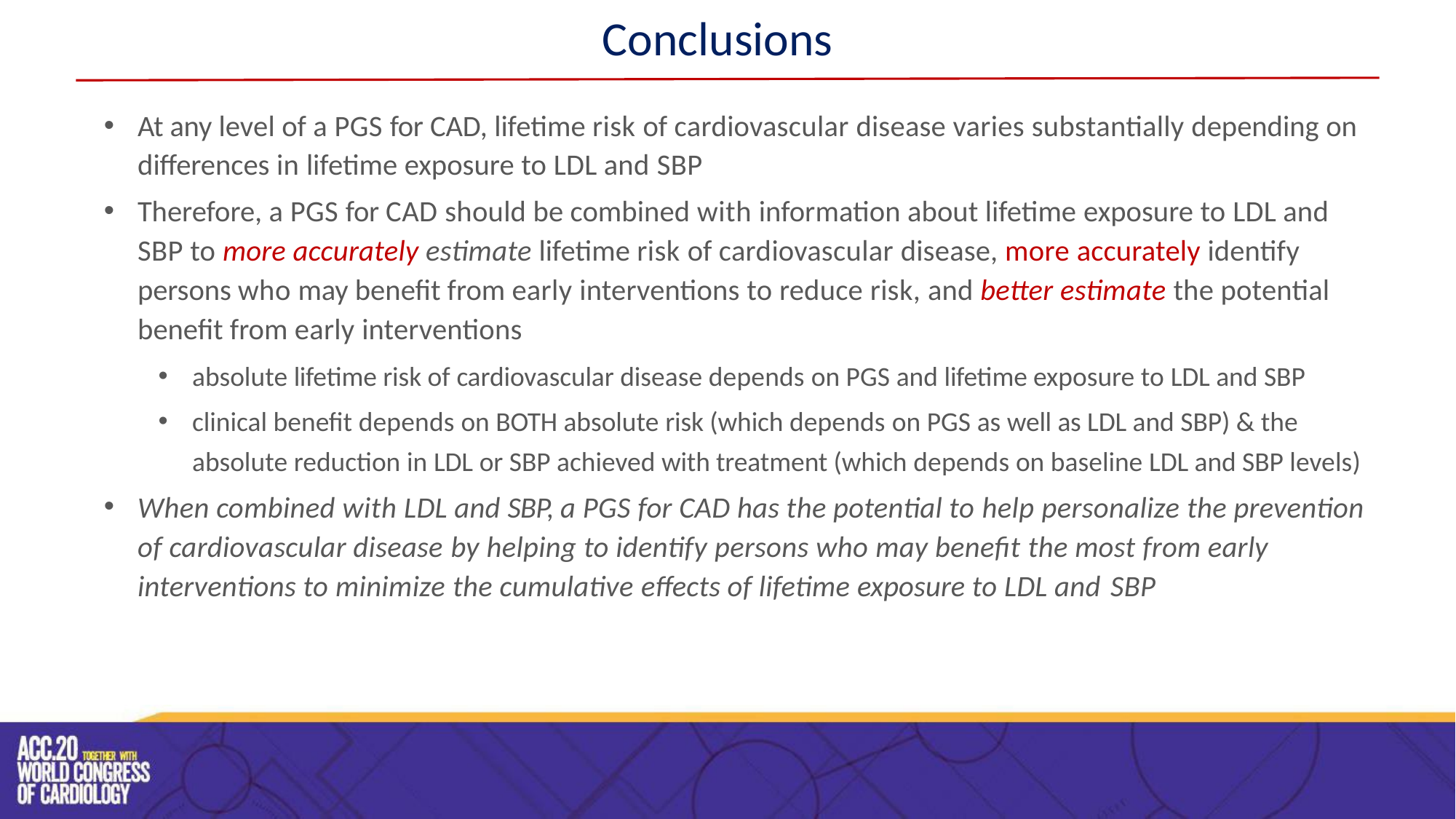

# Conclusions

At any level of a PGS for CAD, lifetime risk of cardiovascular disease varies substantially depending on  differences in lifetime exposure to LDL and SBP
Therefore, a PGS for CAD should be combined with information about lifetime exposure to LDL and  SBP to more accurately estimate lifetime risk of cardiovascular disease, more accurately identify  persons who may benefit from early interventions to reduce risk, and better estimate the potential  benefit from early interventions
absolute lifetime risk of cardiovascular disease depends on PGS and lifetime exposure to LDL and SBP
clinical benefit depends on BOTH absolute risk (which depends on PGS as well as LDL and SBP) & the  absolute reduction in LDL or SBP achieved with treatment (which depends on baseline LDL and SBP levels)
When combined with LDL and SBP, a PGS for CAD has the potential to help personalize the prevention  of cardiovascular disease by helping to identify persons who may benefit the most from early  interventions to minimize the cumulative effects of lifetime exposure to LDL and SBP